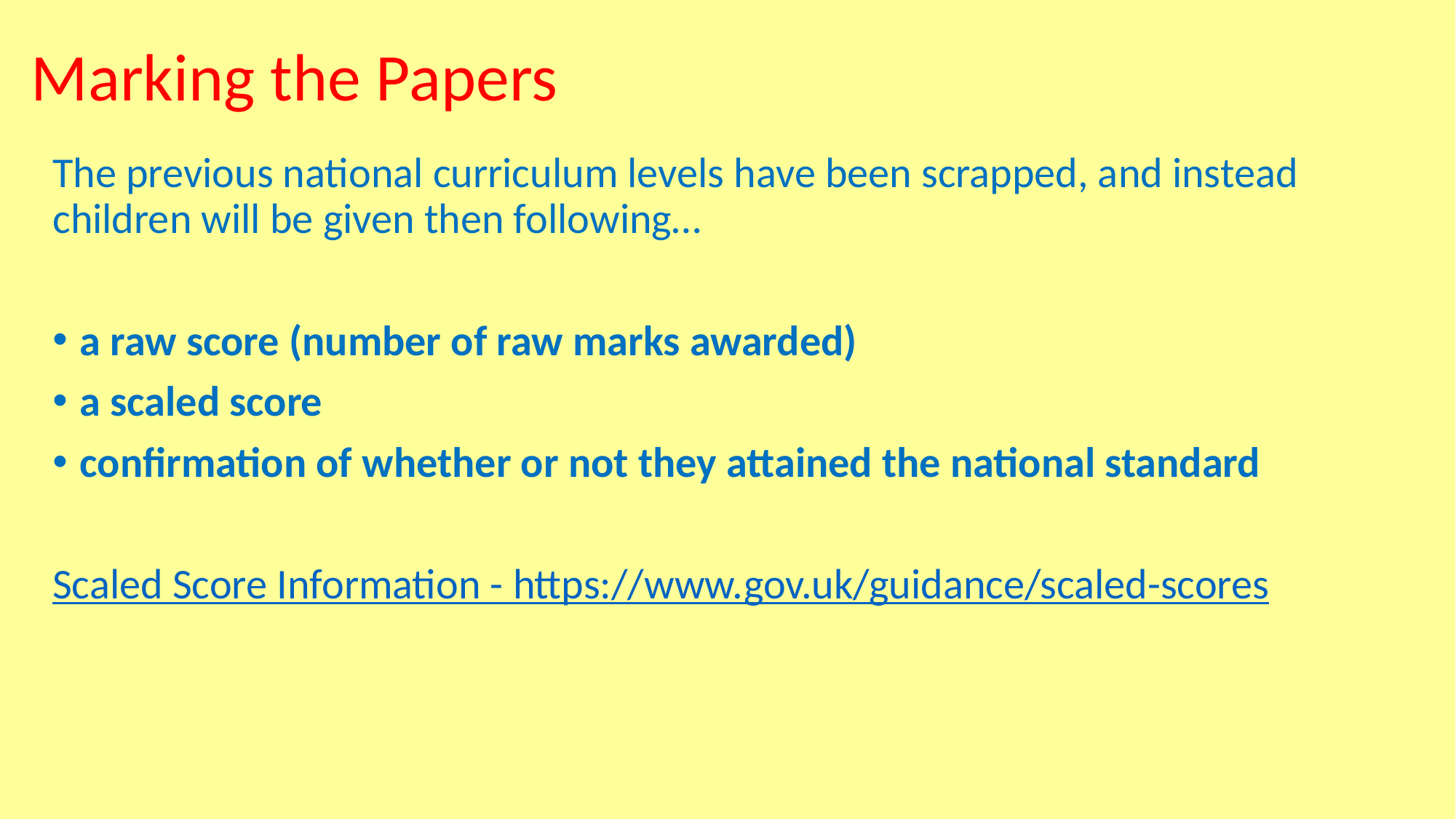

# Marking the Papers
The previous national curriculum levels have been scrapped, and instead children will be given then following…

a raw score (number of raw marks awarded)
a scaled score
confirmation of whether or not they attained the national standard

Scaled Score Information - https://www.gov.uk/guidance/scaled-scores